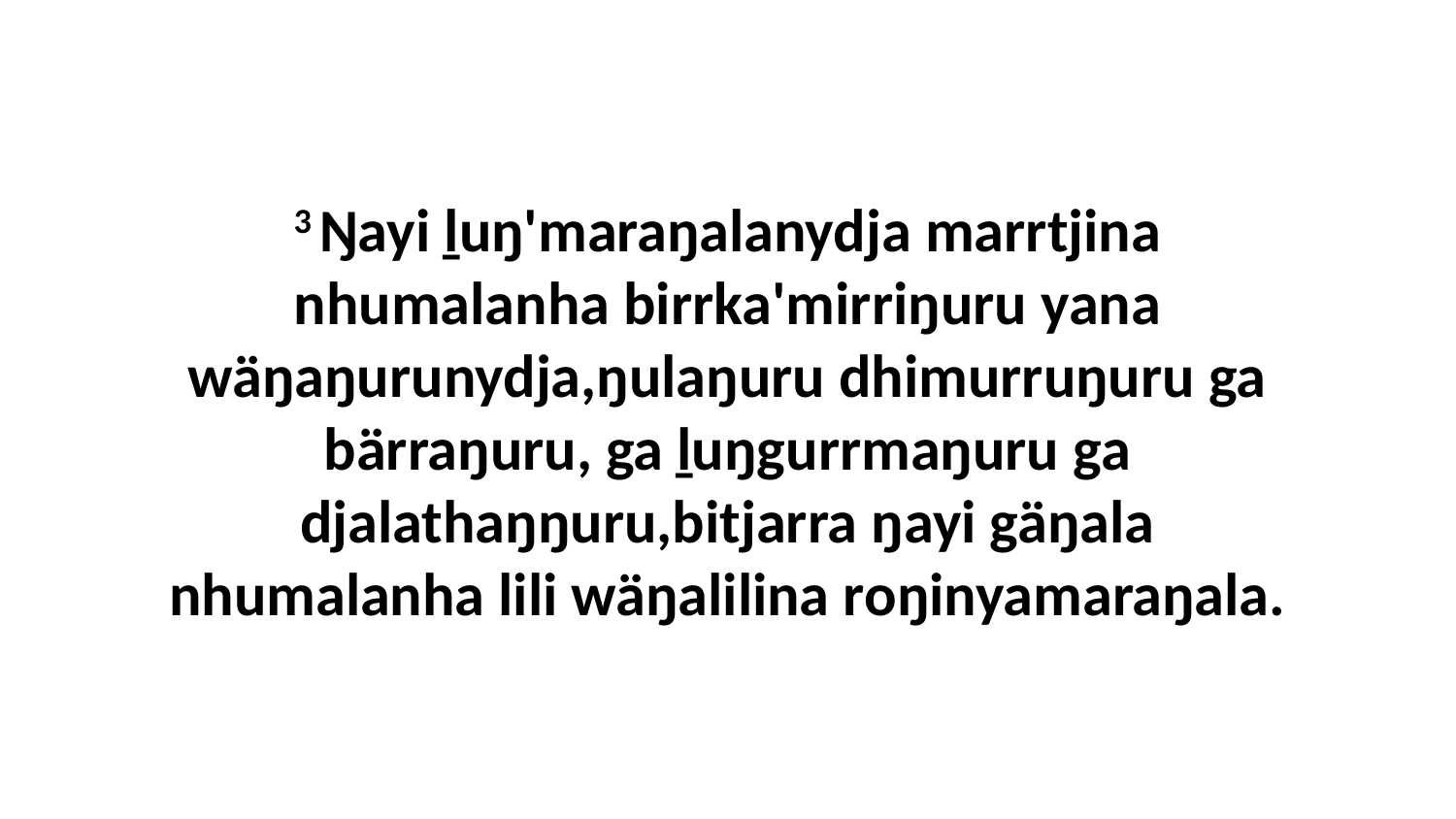

3 Ŋayi ḻuŋ'maraŋalanydja marrtjina nhumalanha birrka'mirriŋuru yana wäŋaŋurunydja,ŋulaŋuru dhimurruŋuru ga bärraŋuru, ga ḻuŋgurrmaŋuru ga djalathaŋŋuru,bitjarra ŋayi gäŋala nhumalanha lili wäŋalilina roŋinyamaraŋala.